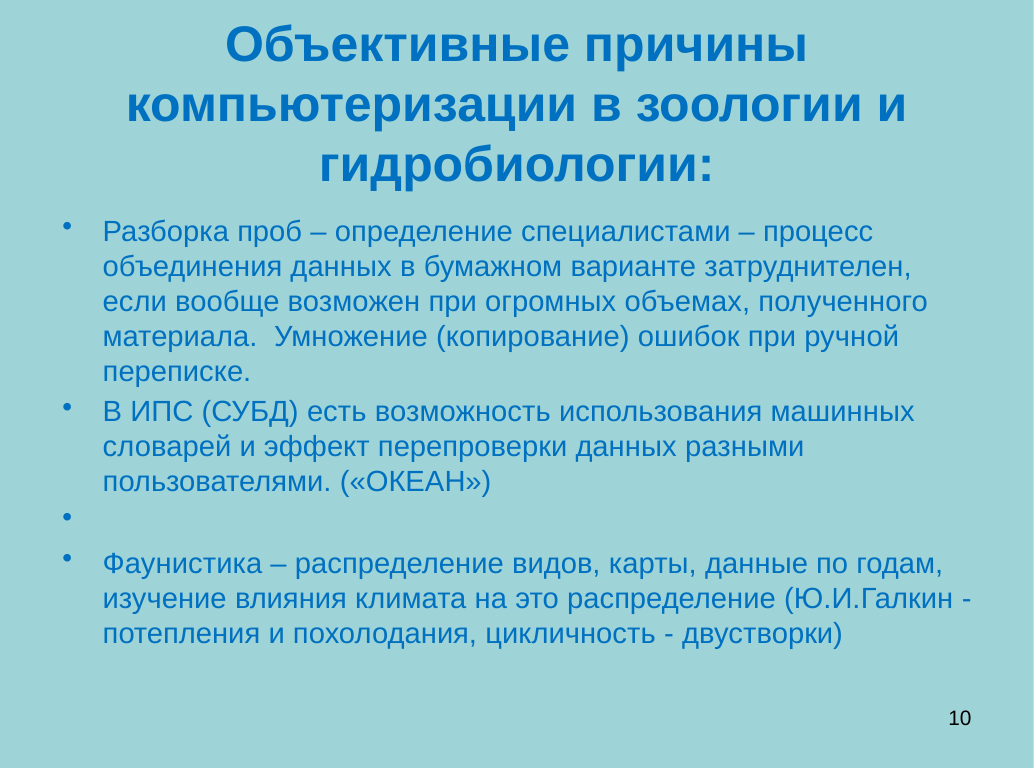

# Объективные причины компьютеризации в зоологии и гидробиологии:
Разборка проб – определение специалистами – процесс объединения данных в бумажном варианте затруднителен, если вообще возможен при огромных объемах, полученного материала.  Умножение (копирование) ошибок при ручной переписке.
В ИПС (СУБД) есть возможность использования машинных словарей и эффект перепроверки данных разными пользователями. («ОКЕАН»)

Фаунистика – распределение видов, карты, данные по годам,  изучение влияния климата на это распределение (Ю.И.Галкин -потепления и похолодания, цикличность - двустворки)
10